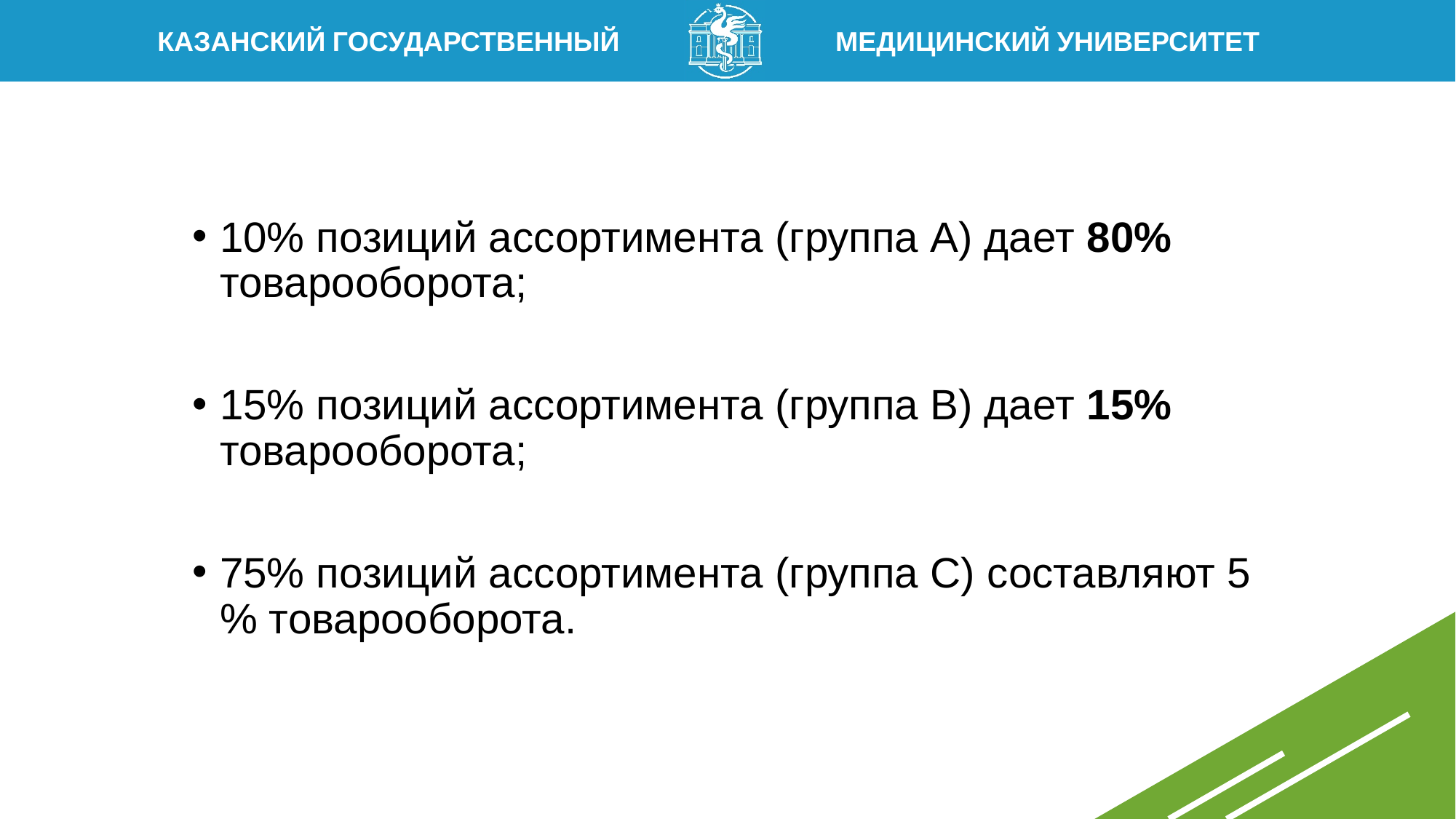

10% позиций ассортимента (группа А) дает 80% товарооборота;

15% позиций ассортимента (группа В) дает 15% товарооборота;

75% позиций ассортимента (группа С) составляют 5 % товарооборота.